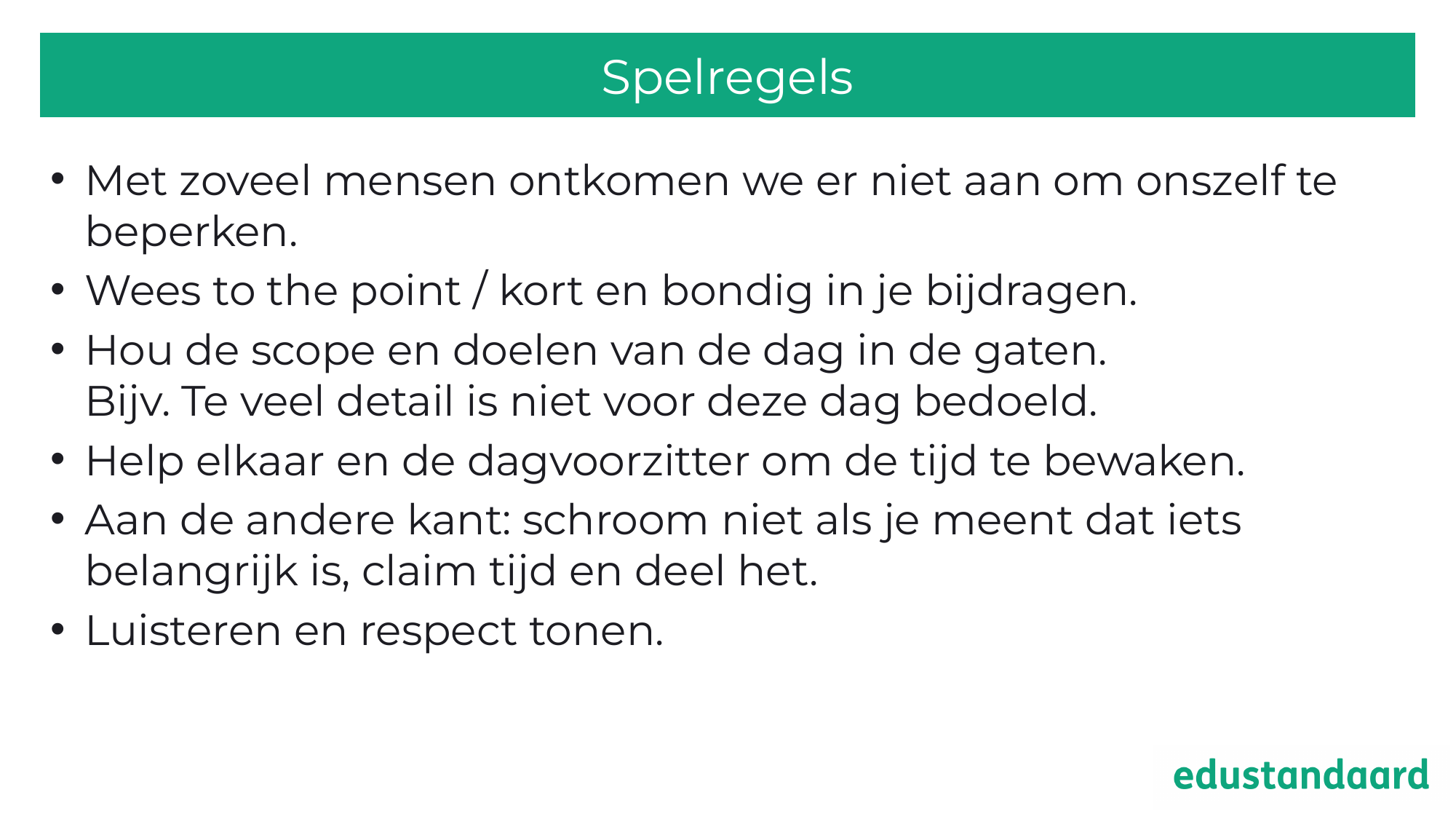

# Spelregels
Met zoveel mensen ontkomen we er niet aan om onszelf te beperken.
Wees to the point / kort en bondig in je bijdragen.
Hou de scope en doelen van de dag in de gaten.
Bijv. Te veel detail is niet voor deze dag bedoeld.
Help elkaar en de dagvoorzitter om de tijd te bewaken.
Aan de andere kant: schroom niet als je meent dat iets belangrijk is, claim tijd en deel het.
Luisteren en respect tonen.